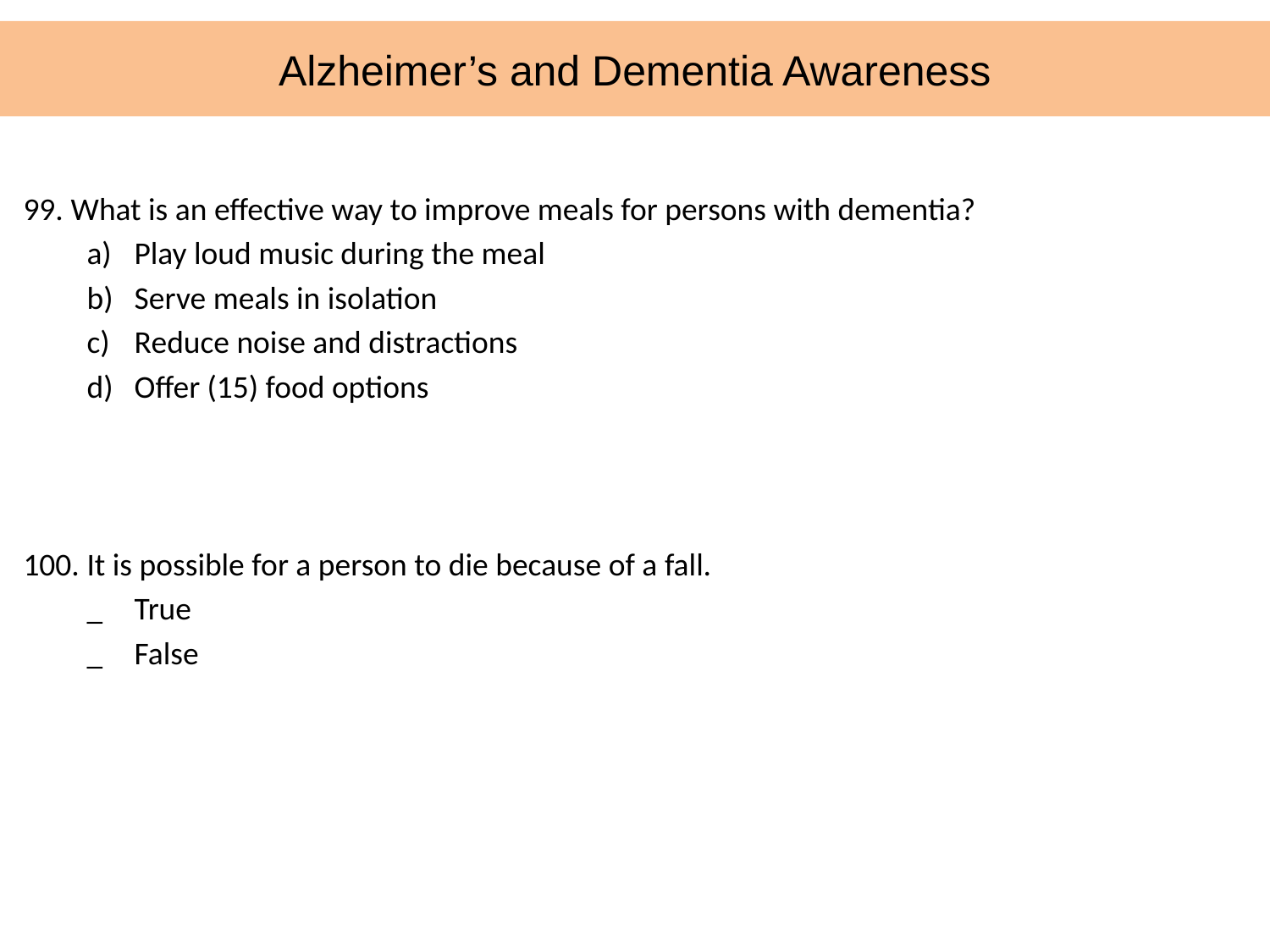

# Alzheimer’s and Dementia Awareness

99.	What is an effective way to improve meals for persons with dementia?
Play loud music during the meal
Serve meals in isolation
Reduce noise and distractions
Offer (15) food options

100. It is possible for a person to die because of a fall.
_	True
_	False